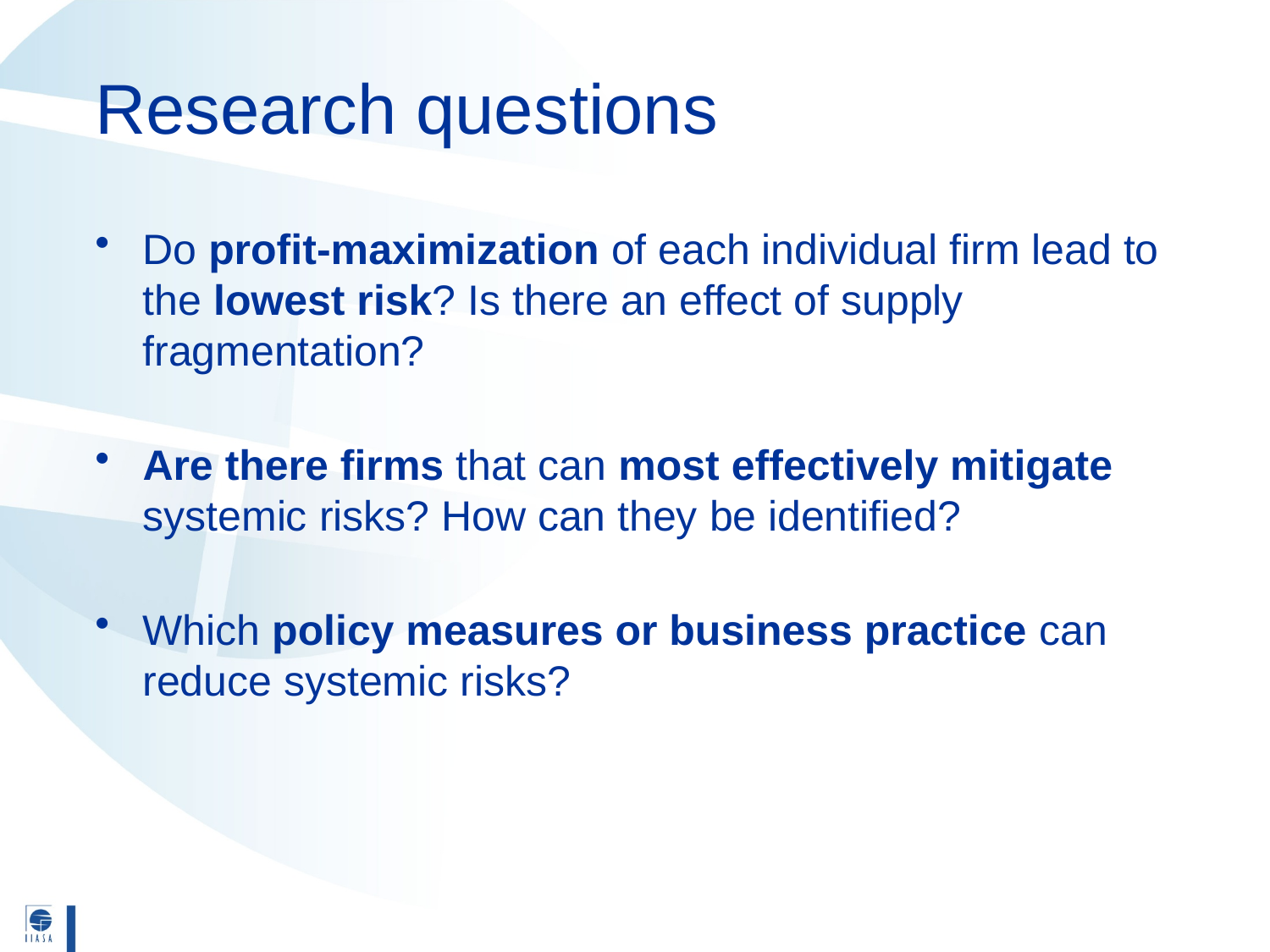

# Research questions
Do profit-maximization of each individual firm lead to the lowest risk? Is there an effect of supply fragmentation?
Are there firms that can most effectively mitigate systemic risks? How can they be identified?
Which policy measures or business practice can reduce systemic risks?